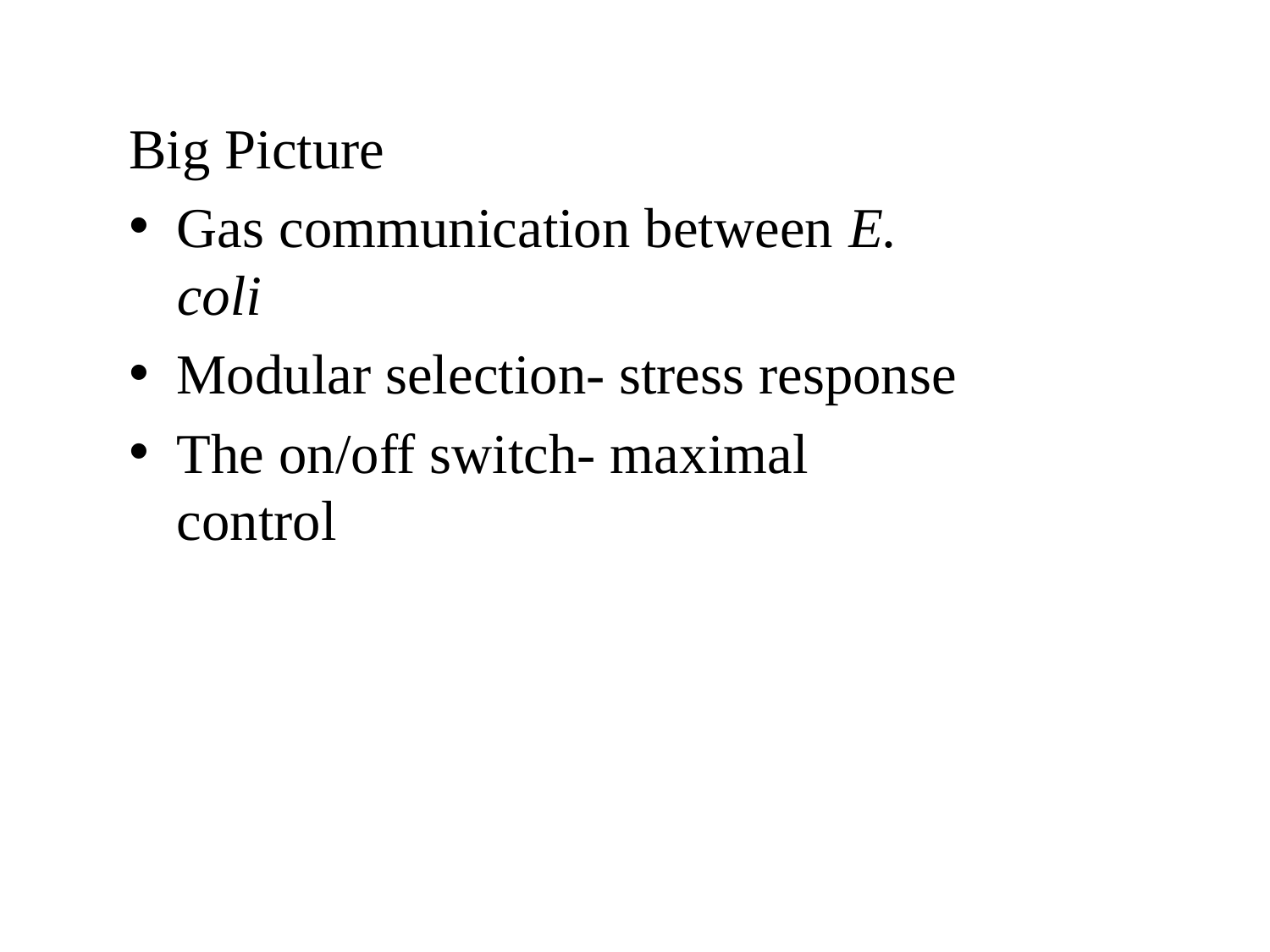

Big Picture
Gas communication between E. coli
Modular selection- stress response
The on/off switch- maximal control